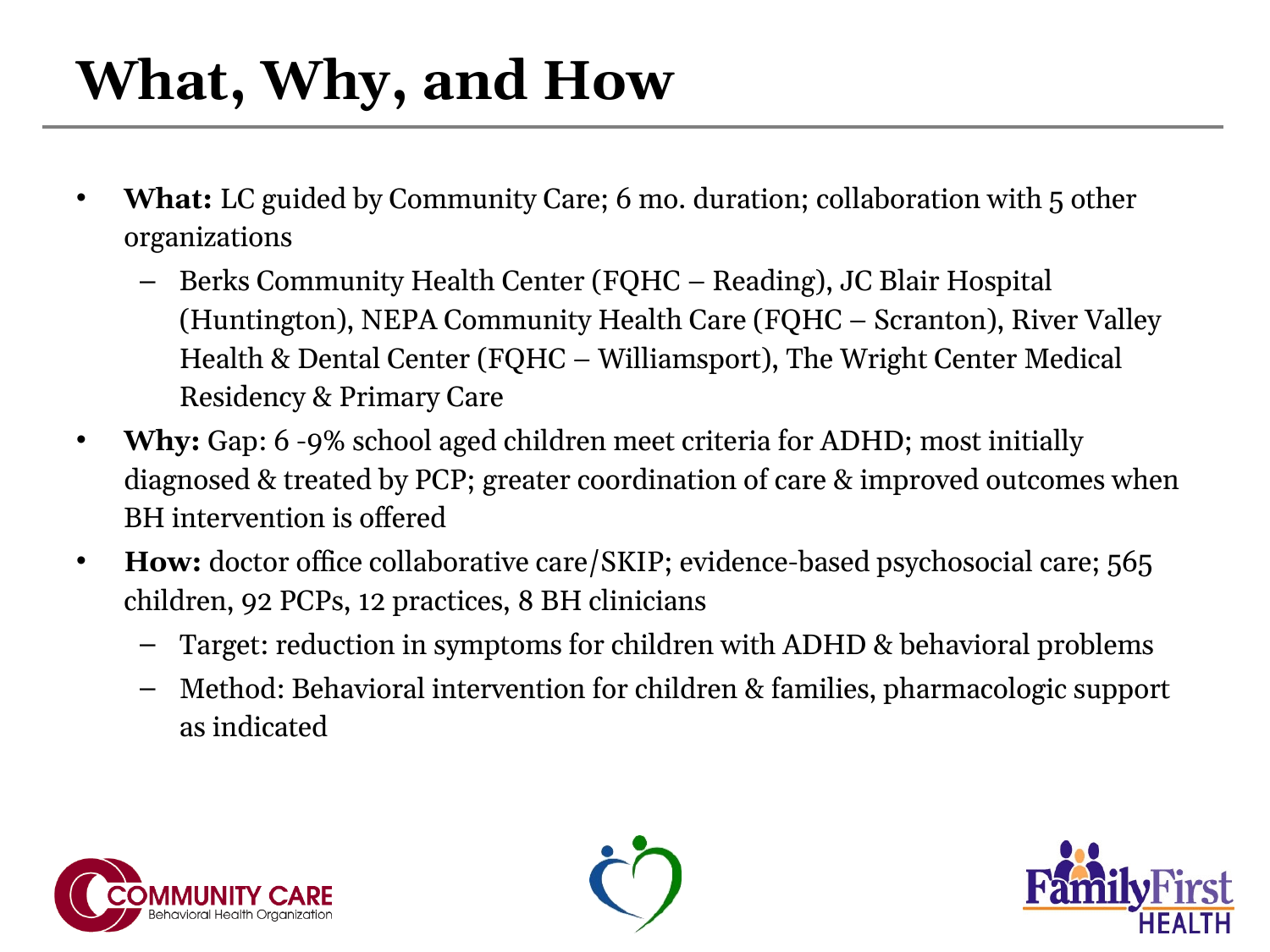

# What, Why, and How
What: LC guided by Community Care; 6 mo. duration; collaboration with 5 other organizations
Berks Community Health Center (FQHC – Reading), JC Blair Hospital (Huntington), NEPA Community Health Care (FQHC – Scranton), River Valley Health & Dental Center (FQHC – Williamsport), The Wright Center Medical Residency & Primary Care
Why: Gap: 6 -9% school aged children meet criteria for ADHD; most initially diagnosed & treated by PCP; greater coordination of care & improved outcomes when BH intervention is offered
How: doctor office collaborative care/SKIP; evidence-based psychosocial care; 565 children, 92 PCPs, 12 practices, 8 BH clinicians
Target: reduction in symptoms for children with ADHD & behavioral problems
Method: Behavioral intervention for children & families, pharmacologic support as indicated